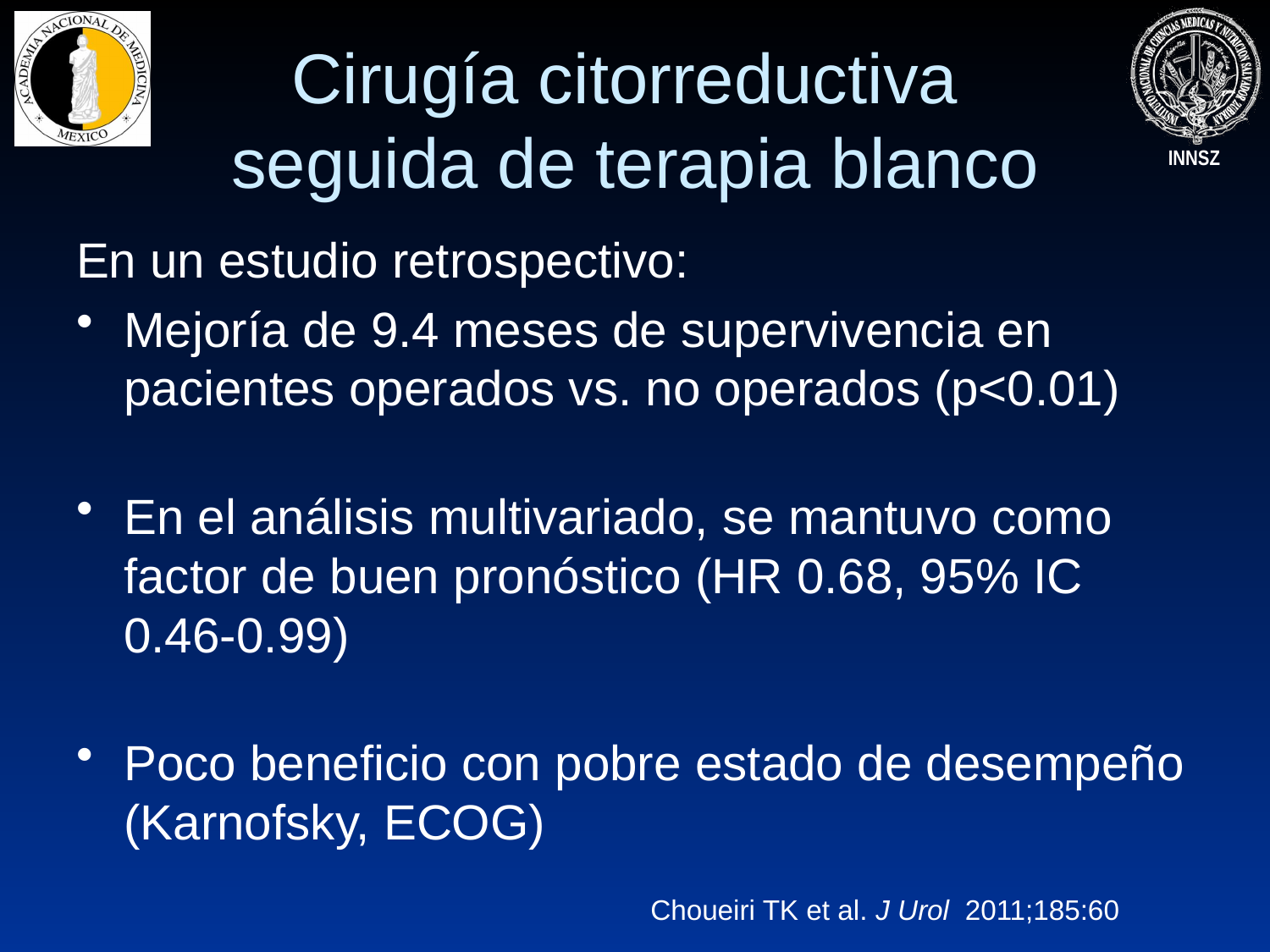

# Cirugía citorreductiva seguida de terapia blanco
En un estudio retrospectivo:
Mejoría de 9.4 meses de supervivencia en pacientes operados vs. no operados (p<0.01)

En el análisis multivariado, se mantuvo como factor de buen pronóstico (HR 0.68, 95% IC 0.46-0.99)

Poco beneficio con pobre estado de desempeño (Karnofsky, ECOG)
Choueiri TK et al. J Urol  2011;185:60